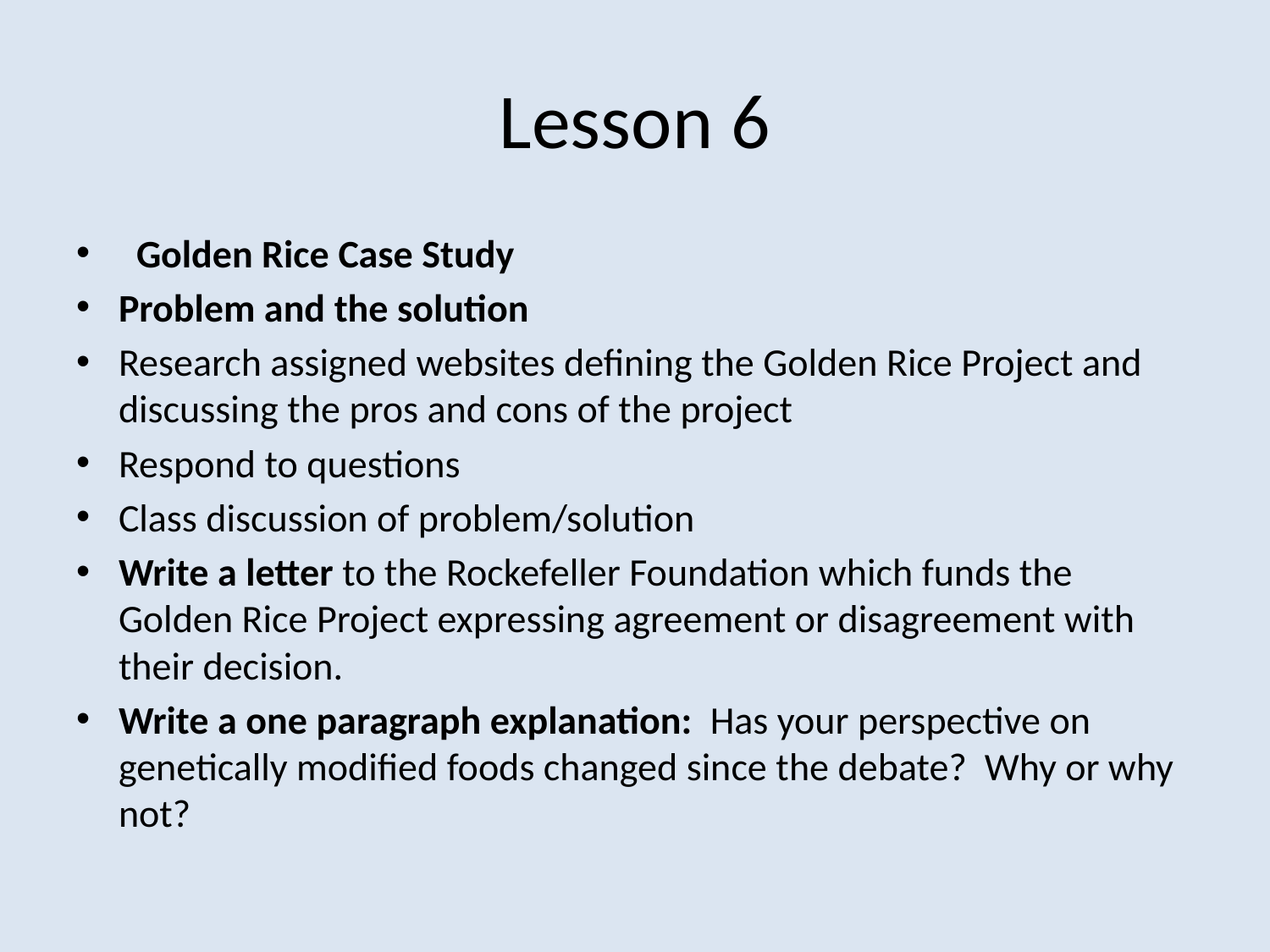

# Lesson 6
  Golden Rice Case Study
Problem and the solution
Research assigned websites defining the Golden Rice Project and discussing the pros and cons of the project
Respond to questions
Class discussion of problem/solution
Write a letter to the Rockefeller Foundation which funds the Golden Rice Project expressing agreement or disagreement with their decision.
Write a one paragraph explanation:  Has your perspective on genetically modified foods changed since the debate?  Why or why not?